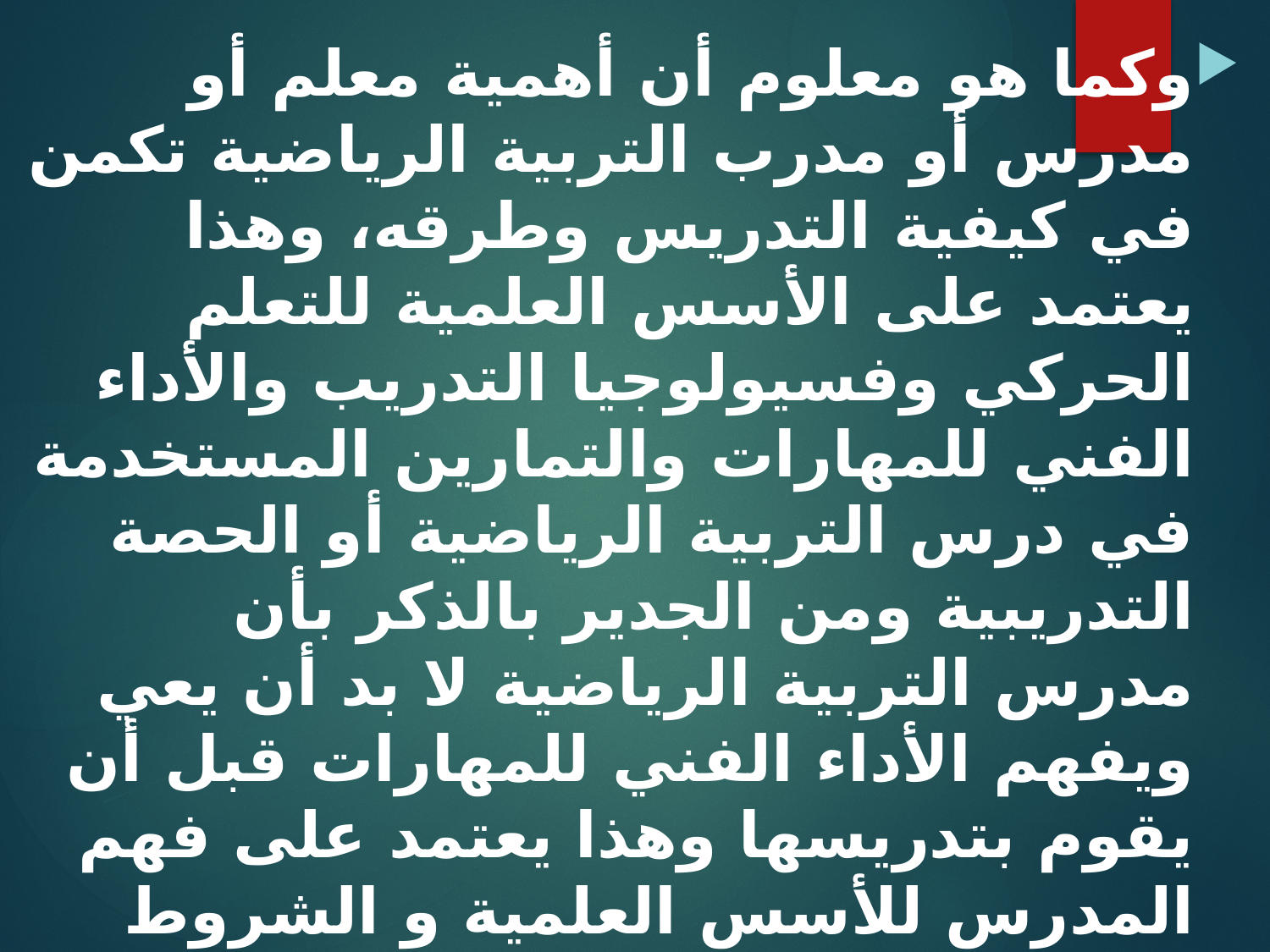

وكما هو معلوم أن أهمية معلم أو مدرس أو مدرب التربية الرياضية تكمن في كيفية التدريس وطرقه، وهذا يعتمد على الأسس العلمية للتعلم الحركي وفسيولوجيا التدريب والأداء الفني للمهارات والتمارين المستخدمة في درس التربية الرياضية أو الحصة التدريبية ومن الجدير بالذكر بأن مدرس التربية الرياضية لا بد أن يعي ويفهم الأداء الفني للمهارات قبل أن يقوم بتدريسها وهذا يعتمد على فهم المدرس للأسس العلمية و الشروط الخاصة ببيوميكانيكية هذه المهارات، والتي يعتبر من الأمور الأساسية المهمة جدا للمدرب الرياضي وخصوصا إذا كانت مثل الجمباز، وألعاب القوى والألعاب الأخرى، حتى إن بعض الأبحاث تؤكد أهمية الأداء الفني لراكض المسافات الطويلة مع العلم إن هناك إجماعا بأن هذه اللعبة تعتمد على التحمل الهوائي ولا دخل للميكانيك في هذا الجانب.